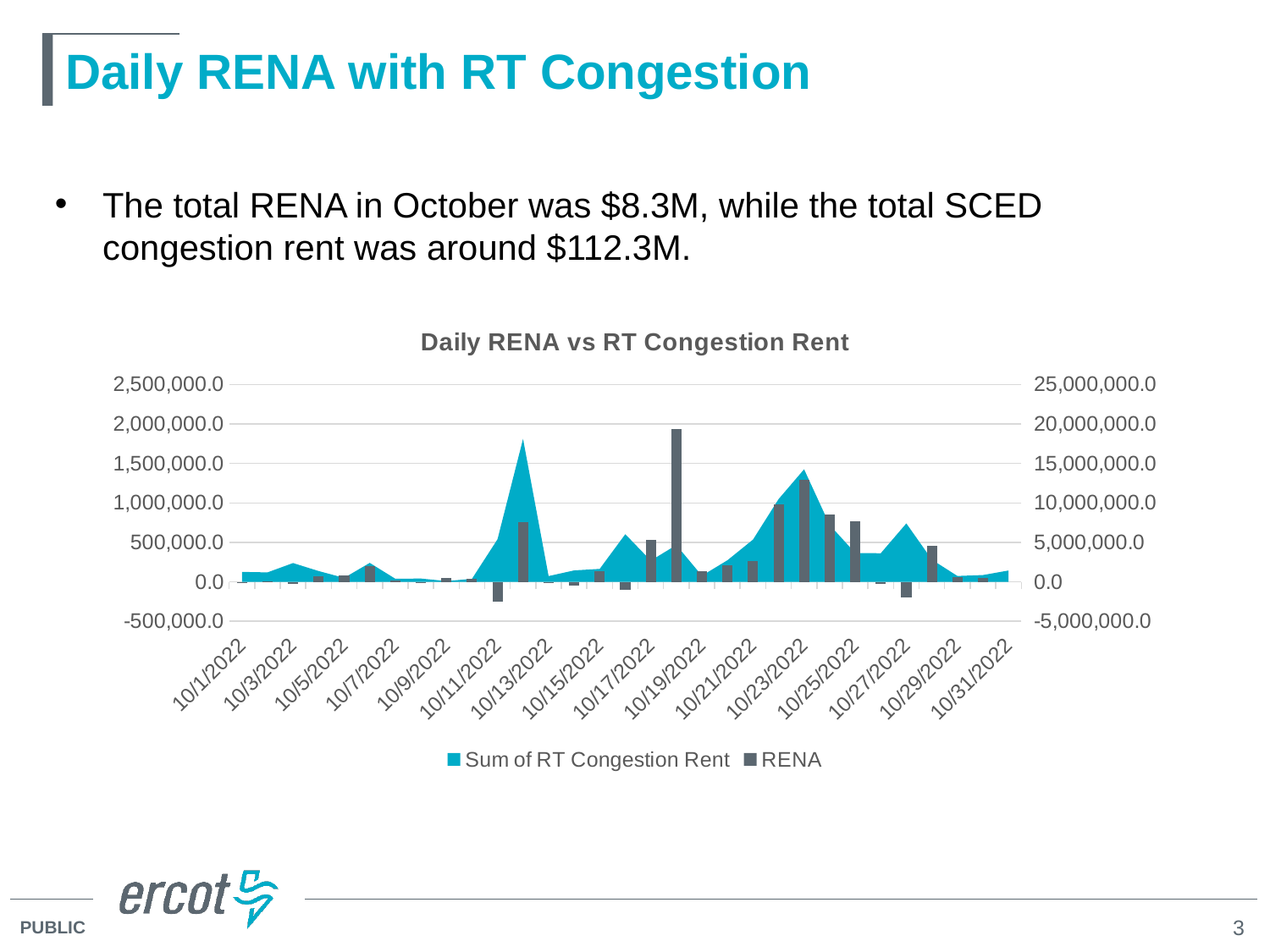

# Daily RENA with RT Congestion
The total RENA in October was $8.3M, while the total SCED congestion rent was around $112.3M.

[unsupported chart]